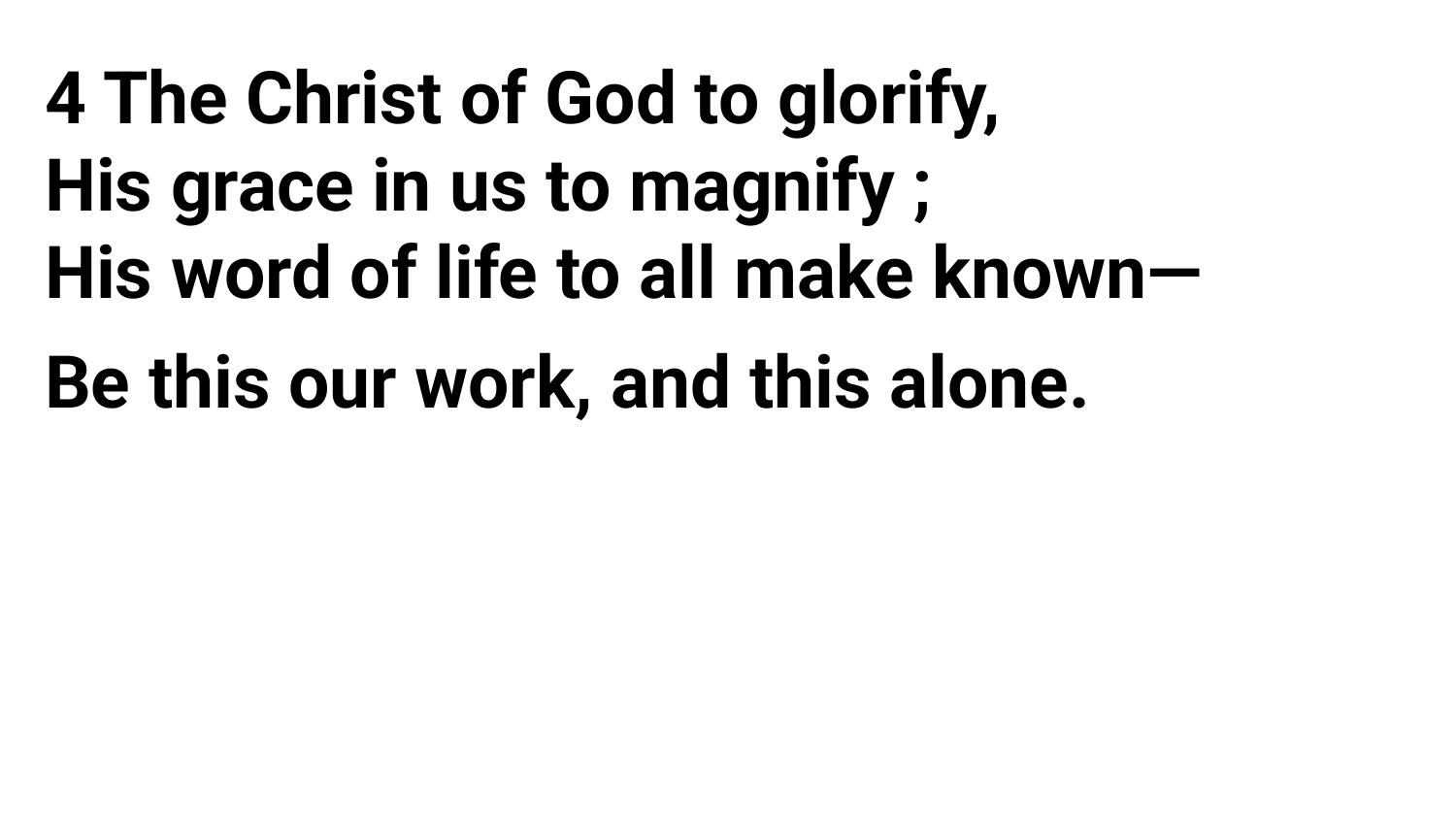

4 The Christ of God to glorify,
His grace in us to magnify ;
His word of life to all make known—
Be this our work, and this alone.